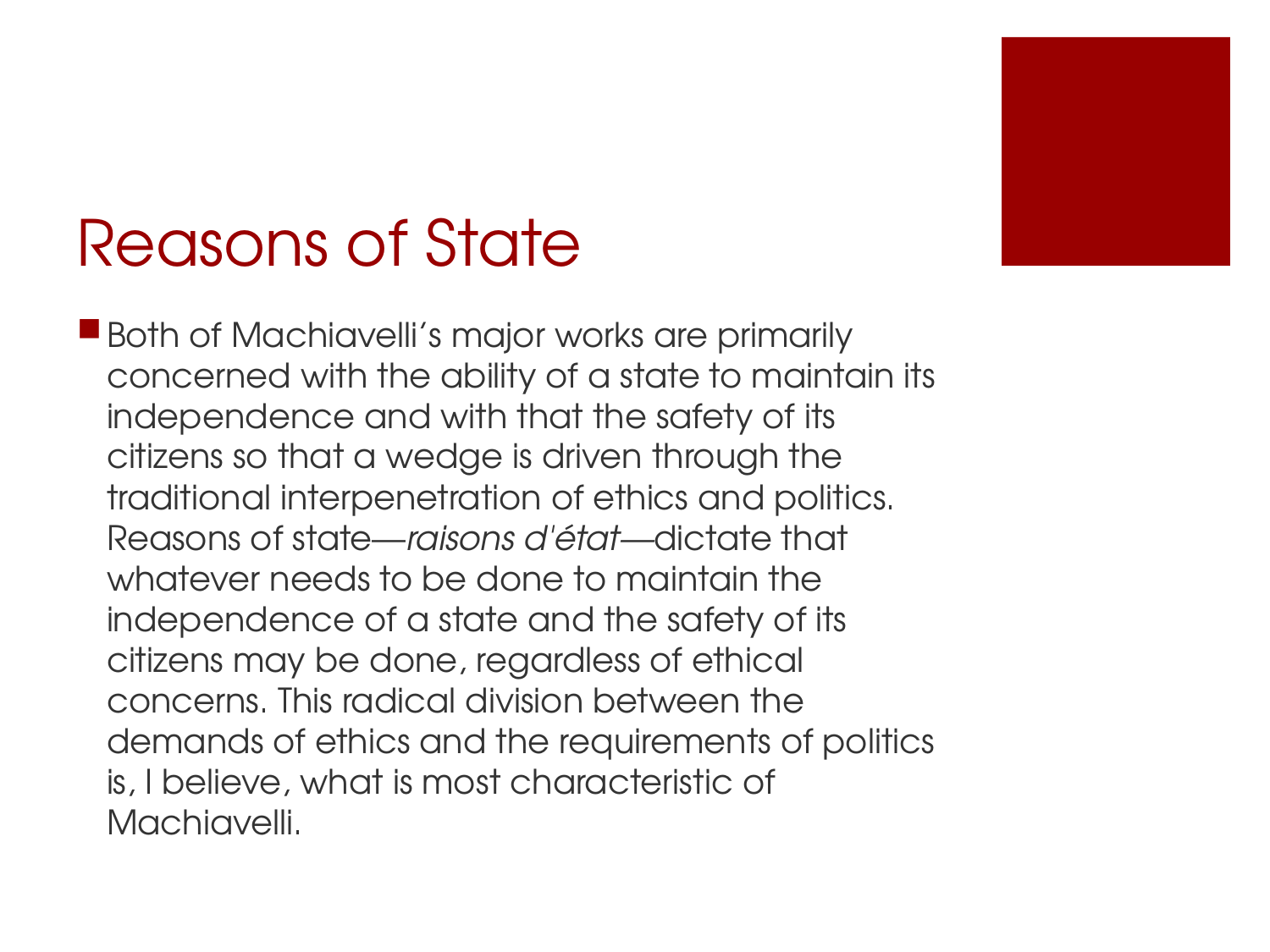

# Reasons of State
Both of Machiavelli’s major works are primarily concerned with the ability of a state to maintain its independence and with that the safety of its citizens so that a wedge is driven through the traditional interpenetration of ethics and politics. Reasons of state—raisons d'état—dictate that whatever needs to be done to maintain the independence of a state and the safety of its citizens may be done, regardless of ethical concerns. This radical division between the demands of ethics and the requirements of politics is, I believe, what is most characteristic of Machiavelli.